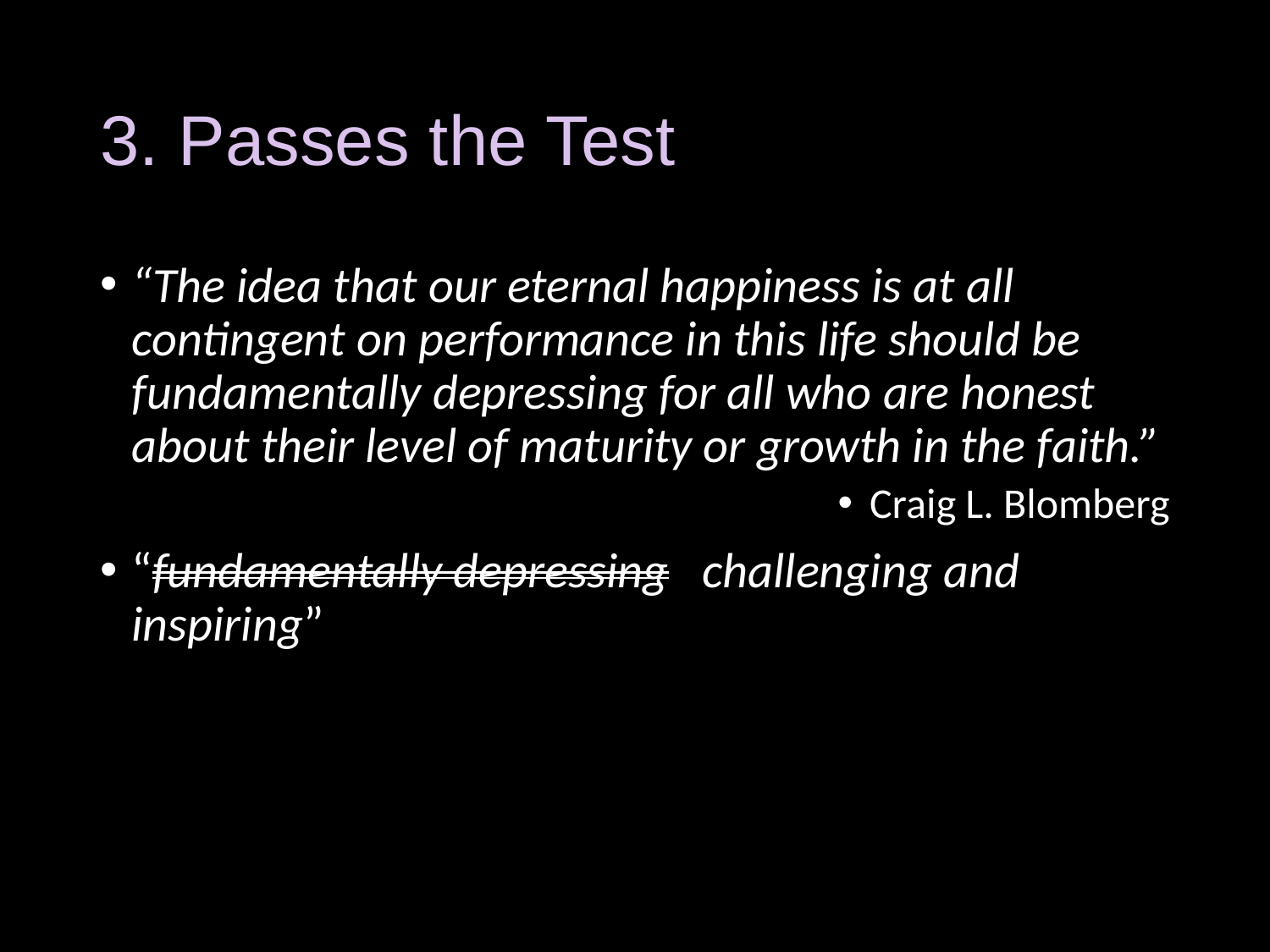

# 3. Passes the Test
“The idea that our eternal happiness is at all contingent on performance in this life should be fundamentally depressing for all who are honest about their level of maturity or growth in the faith.”
Craig L. Blomberg
“fundamentally depressing   challenging and inspiring”